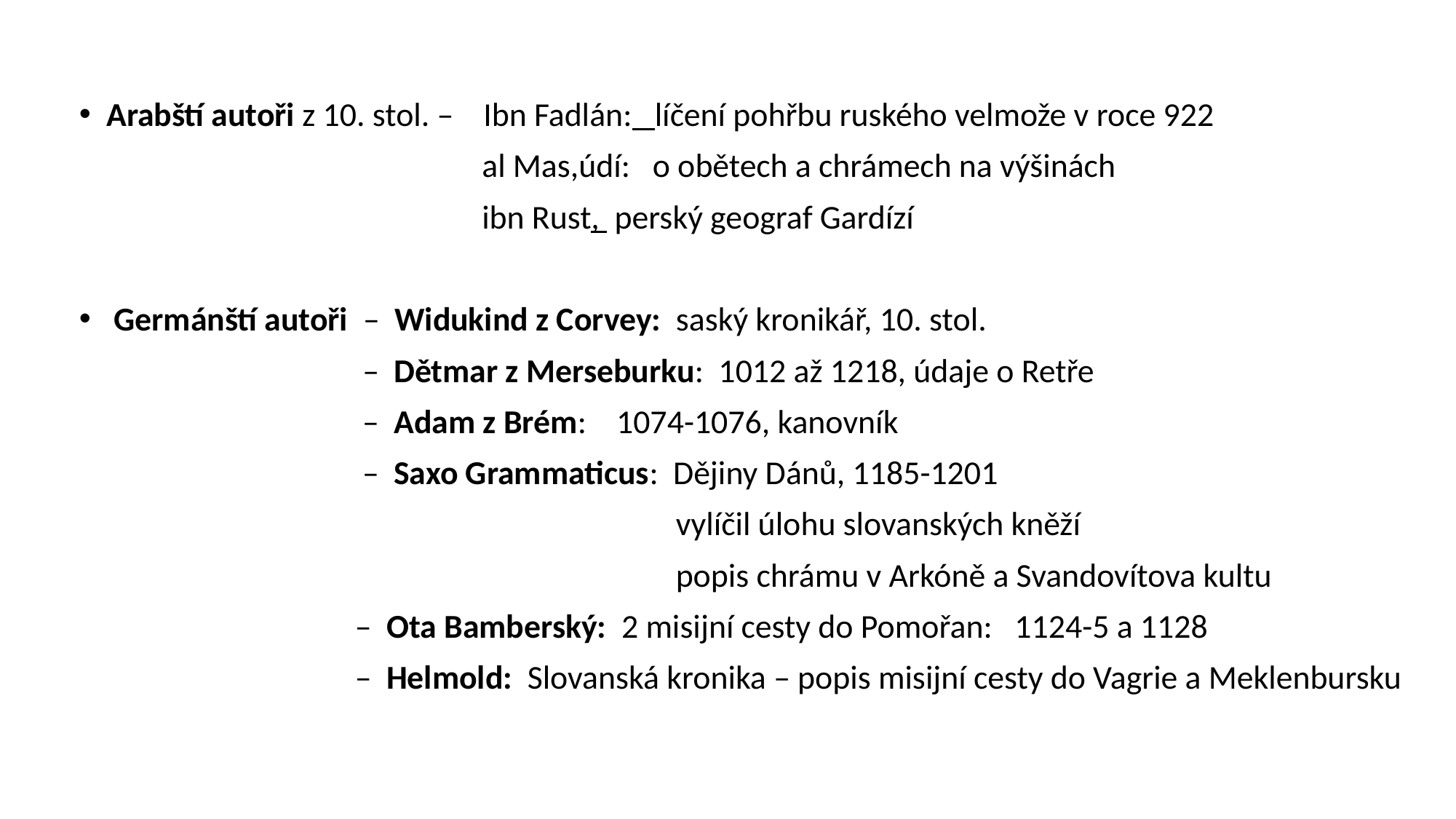

Arabští autoři z 10. stol. –    Ibn Fadlán:   líčení pohřbu ruského velmože v roce 922
                                                      al Mas,údí:   o obětech a chrámech na výšinách
                                                      ibn Rust,  perský geograf Gardízí

 Germánští autoři  –  Widukind z Corvey:  saský kronikář, 10. stol.
                                      –  Dětmar z Merseburku:  1012 až 1218, údaje o Retře
                                      –  Adam z Brém:    1074-1076, kanovník
                                      –  Saxo Grammaticus:  Dějiny Dánů, 1185-1201
                                                                                vylíčil úlohu slovanských kněží
                                                                                popis chrámu v Arkóně a Svandovítova kultu
                                     –  Ota Bamberský:  2 misijní cesty do Pomořan:   1124-5 a 1128
                                     –  Helmold:  Slovanská kronika – popis misijní cesty do Vagrie a Meklenbursku